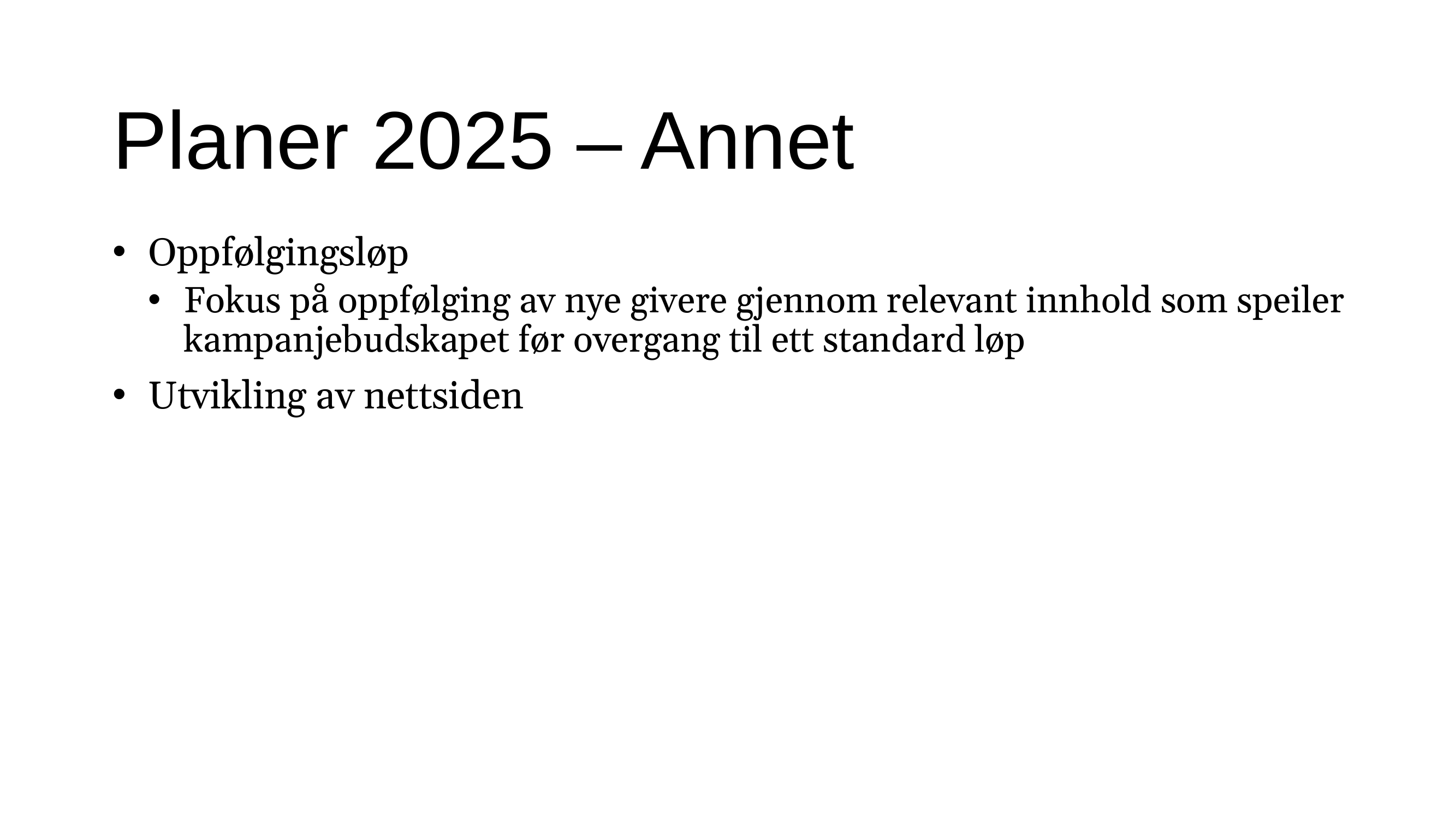

# Planer 2025 – Annet
Oppfølgingsløp
Fokus på oppfølging av nye givere gjennom relevant innhold som speiler kampanjebudskapet før overgang til ett standard løp
Utvikling av nettsiden